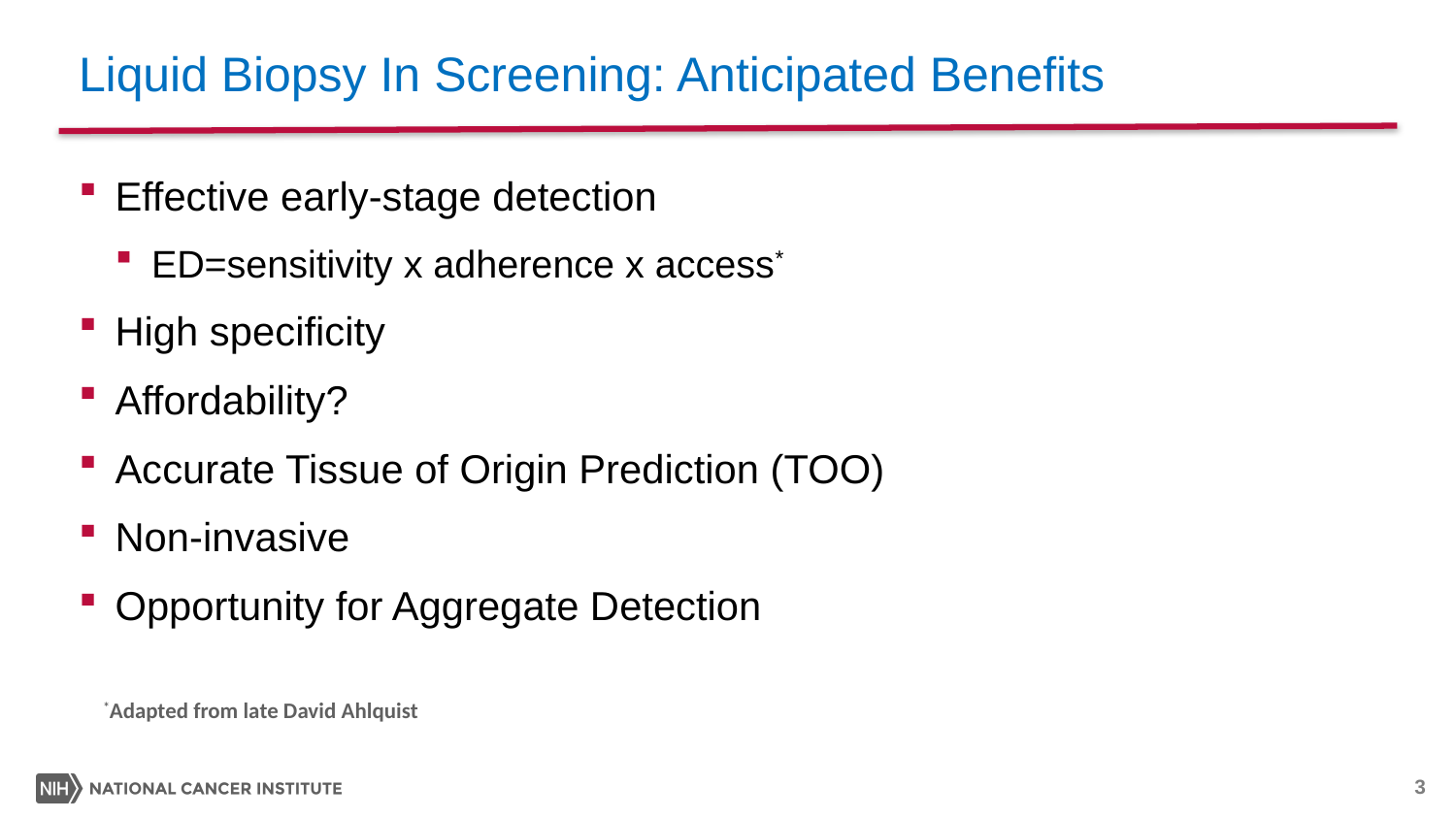

# Liquid Biopsy In Screening: Anticipated Benefits
Effective early-stage detection
ED=sensitivity x adherence x access*
High specificity
Affordability?
Accurate Tissue of Origin Prediction (TOO)
Non-invasive
Opportunity for Aggregate Detection
*Adapted from late David Ahlquist